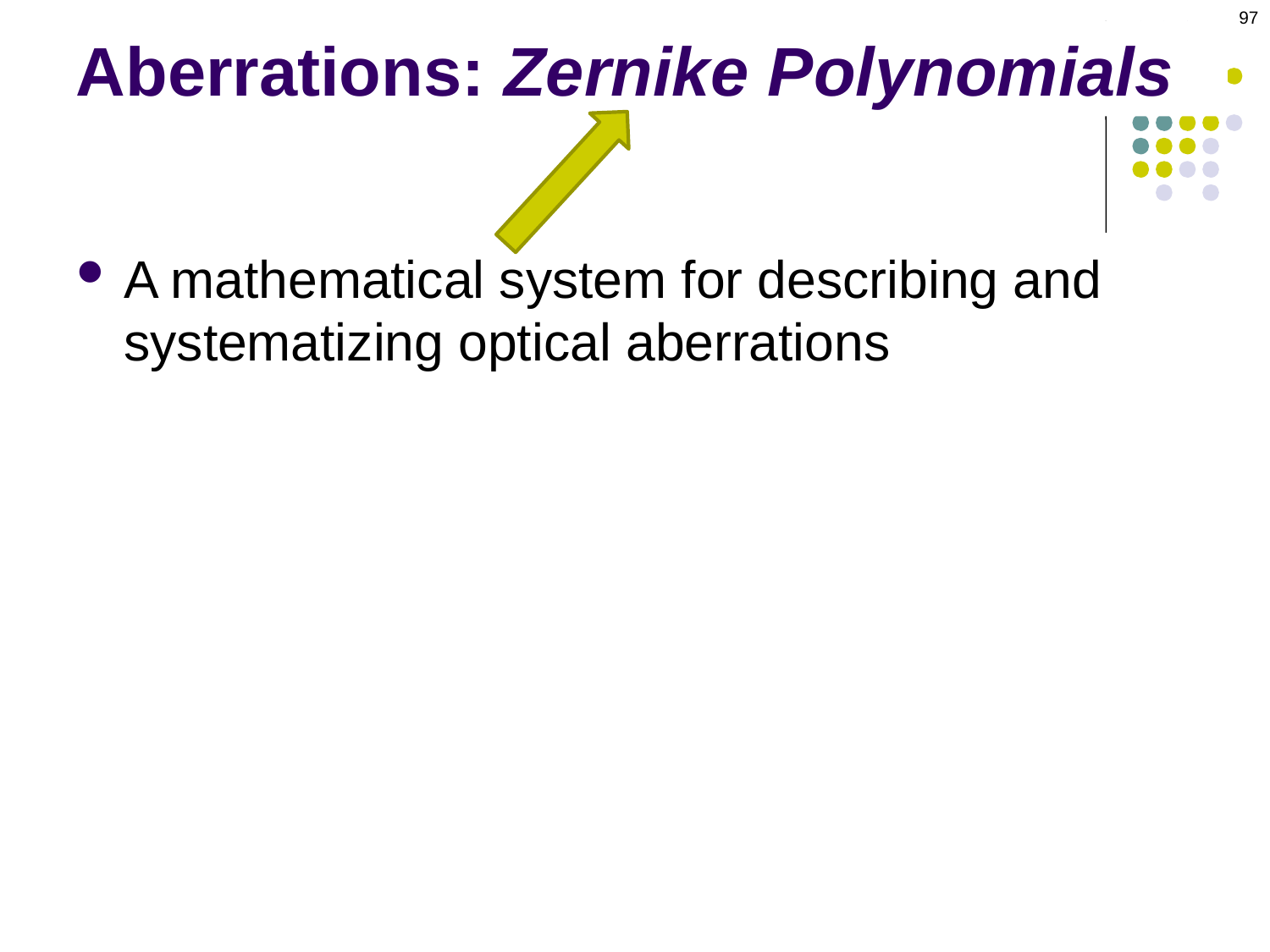

97
Aberrations: Zernike Polynomials

A mathematical system for describing and systematizing optical aberrations